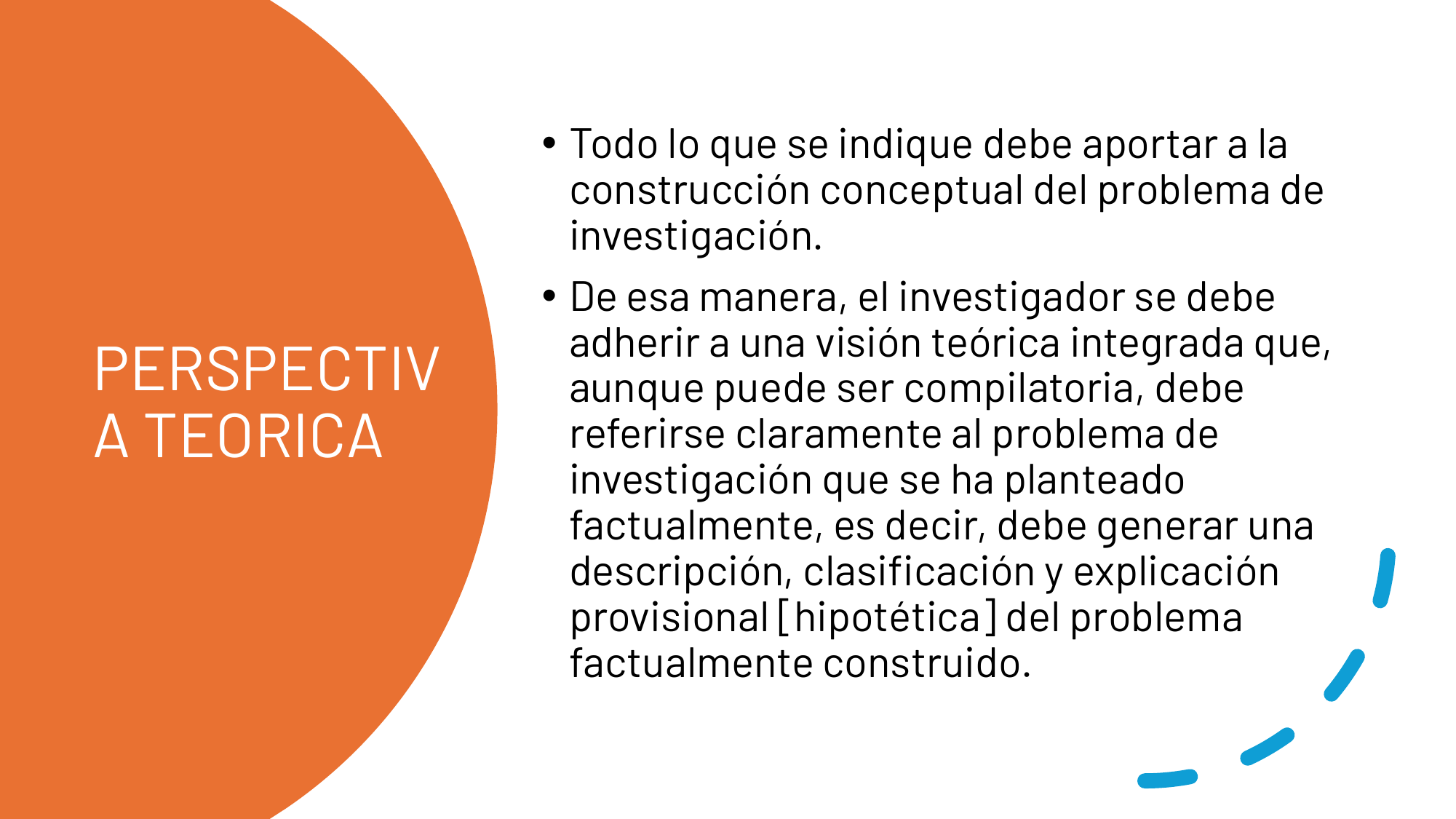

Todo lo que se indique debe aportar a la construcción conceptual del problema de investigación.
De esa manera, el investigador se debe adherir a una visión teórica integrada que, aunque puede ser compilatoria, debe referirse claramente al problema de investigación que se ha planteado factualmente, es decir, debe generar una descripción, clasificación y explicación provisional [hipotética] del problema factualmente construido.
# PERSPECTIVA TEORICA